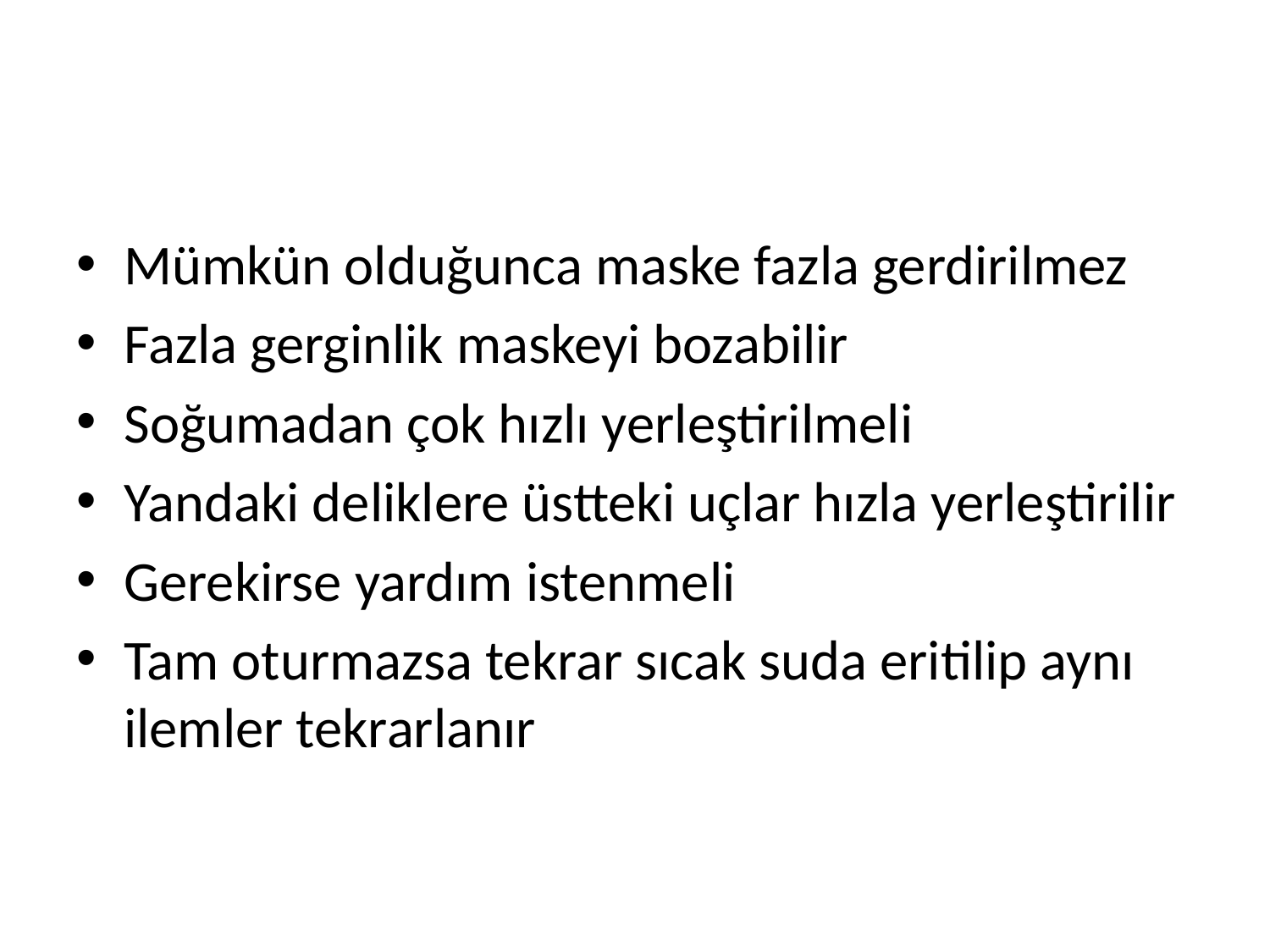

#
Mümkün olduğunca maske fazla gerdirilmez
Fazla gerginlik maskeyi bozabilir
Soğumadan çok hızlı yerleştirilmeli
Yandaki deliklere üstteki uçlar hızla yerleştirilir
Gerekirse yardım istenmeli
Tam oturmazsa tekrar sıcak suda eritilip aynı ilemler tekrarlanır